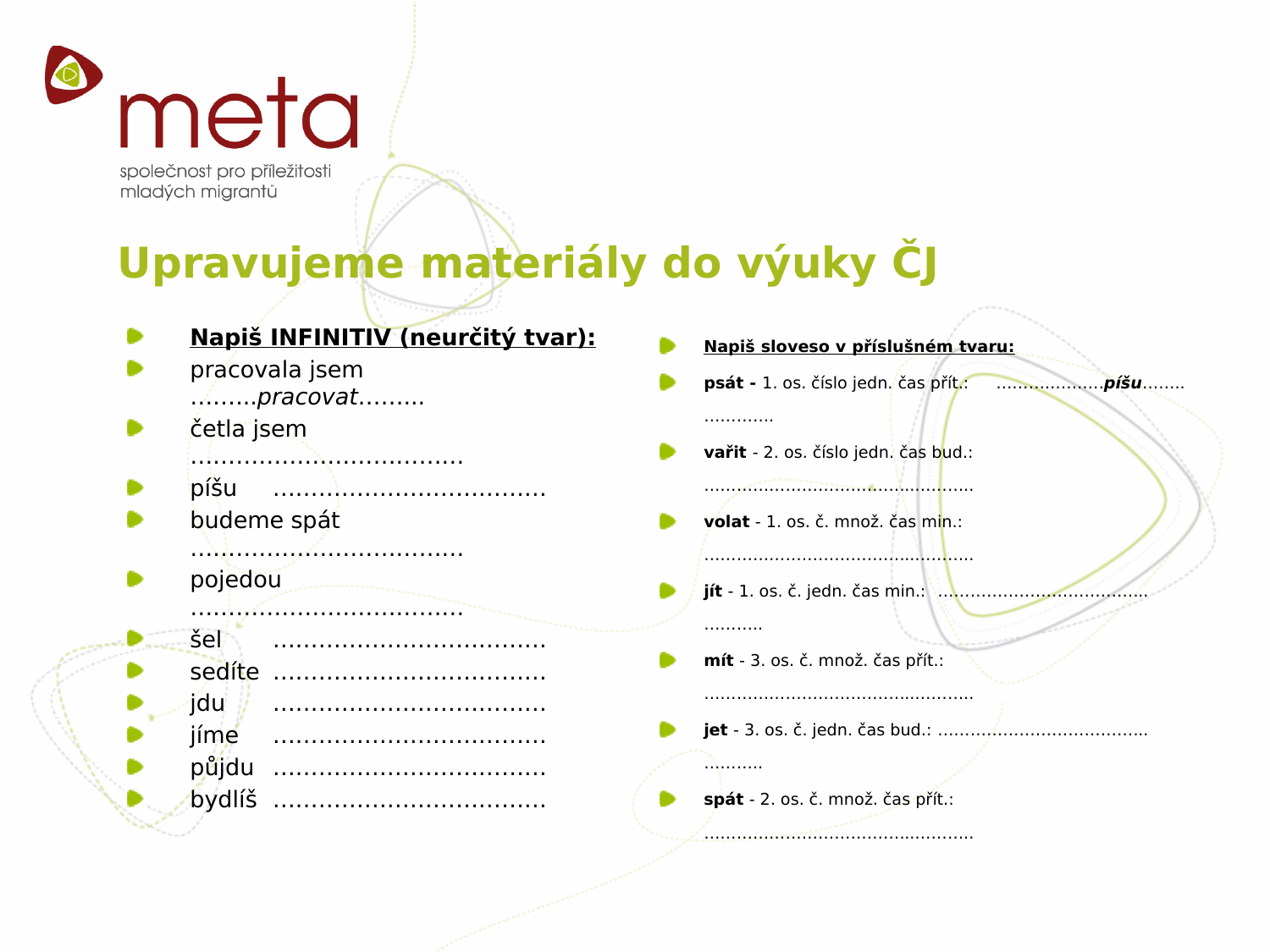

# Upravujeme materiály do výuky ČJ
Napiš INFINITIV (neurčitý tvar):
pracovala jsem		……...pracovat……...
četla jsem			………………………………
píšu				………………………………
budeme spát			………………………………
pojedou			………………………………
šel				………………………………
sedíte				………………………………
jdu				………………………………
jíme				………………………………
půjdu				………………………………
bydlíš				………………………………

Napiš sloveso v příslušném tvaru:
psát - 1. os. číslo jedn. čas přít.: 	……….……….píšu……..………….
vařit - 2. os. číslo jedn. čas bud.: 	………………………………...………..
volat - 1. os. č. množ. čas min.: 	………………………………...………..
jít - 1. os. č. jedn. čas min.:		………………………………...………..
mít - 3. os. č. množ. čas přít.:		………………………………...………..
jet - 3. os. č. jedn. čas bud.:		………………………………...………..
spát - 2. os. č. množ. čas přít.: 		………………………………...………..